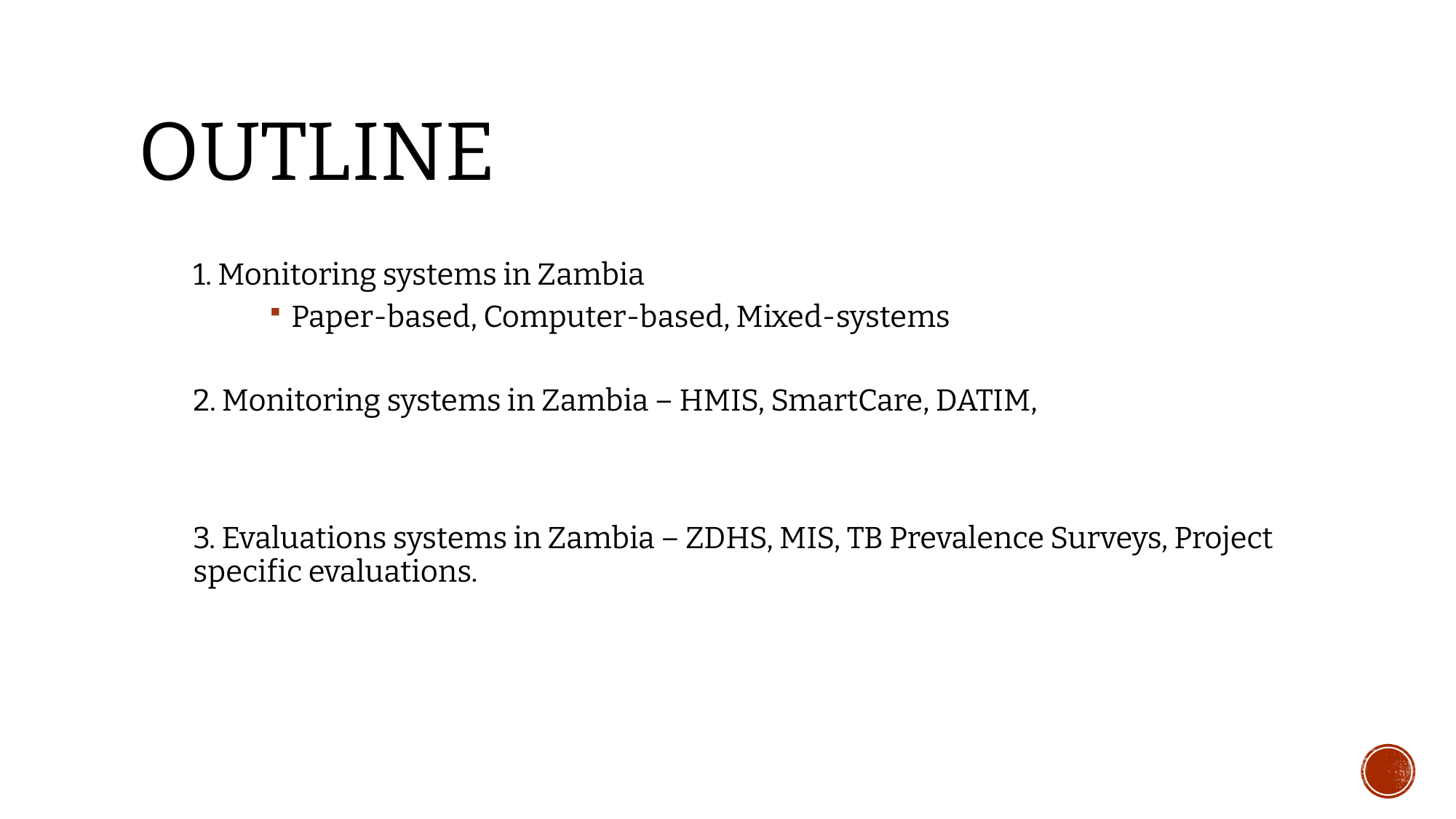

# Outline
1. Monitoring systems in Zambia
Paper-based, Computer-based, Mixed-systems

2. Monitoring systems in Zambia – HMIS, SmartCare, DATIM,

3. Evaluations systems in Zambia – ZDHS, MIS, TB Prevalence Surveys, Project specific evaluations.